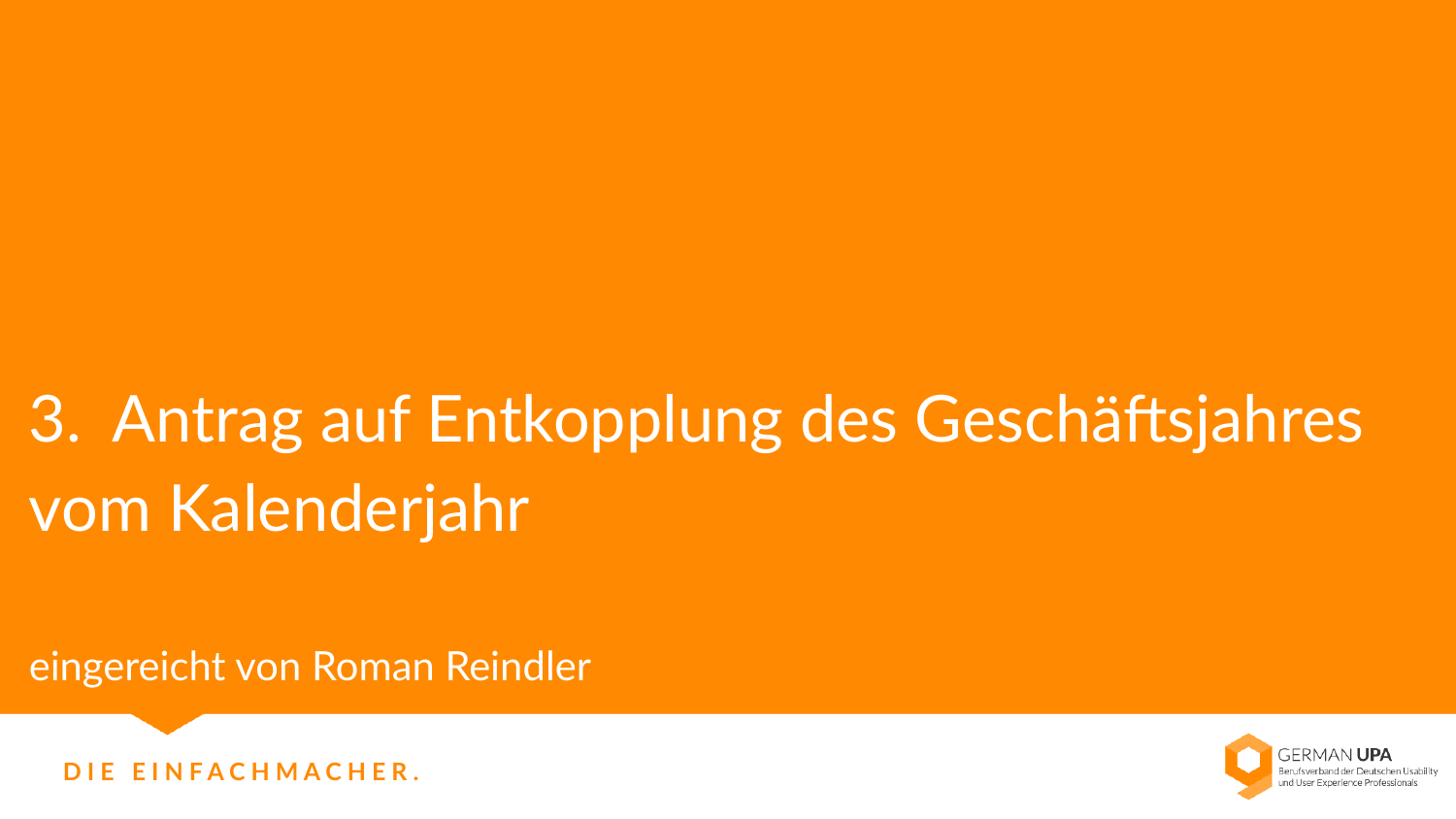

# 3.  Antrag auf Entkopplung des Geschäftsjahres vom Kalenderjahr
eingereicht von Roman Reindler